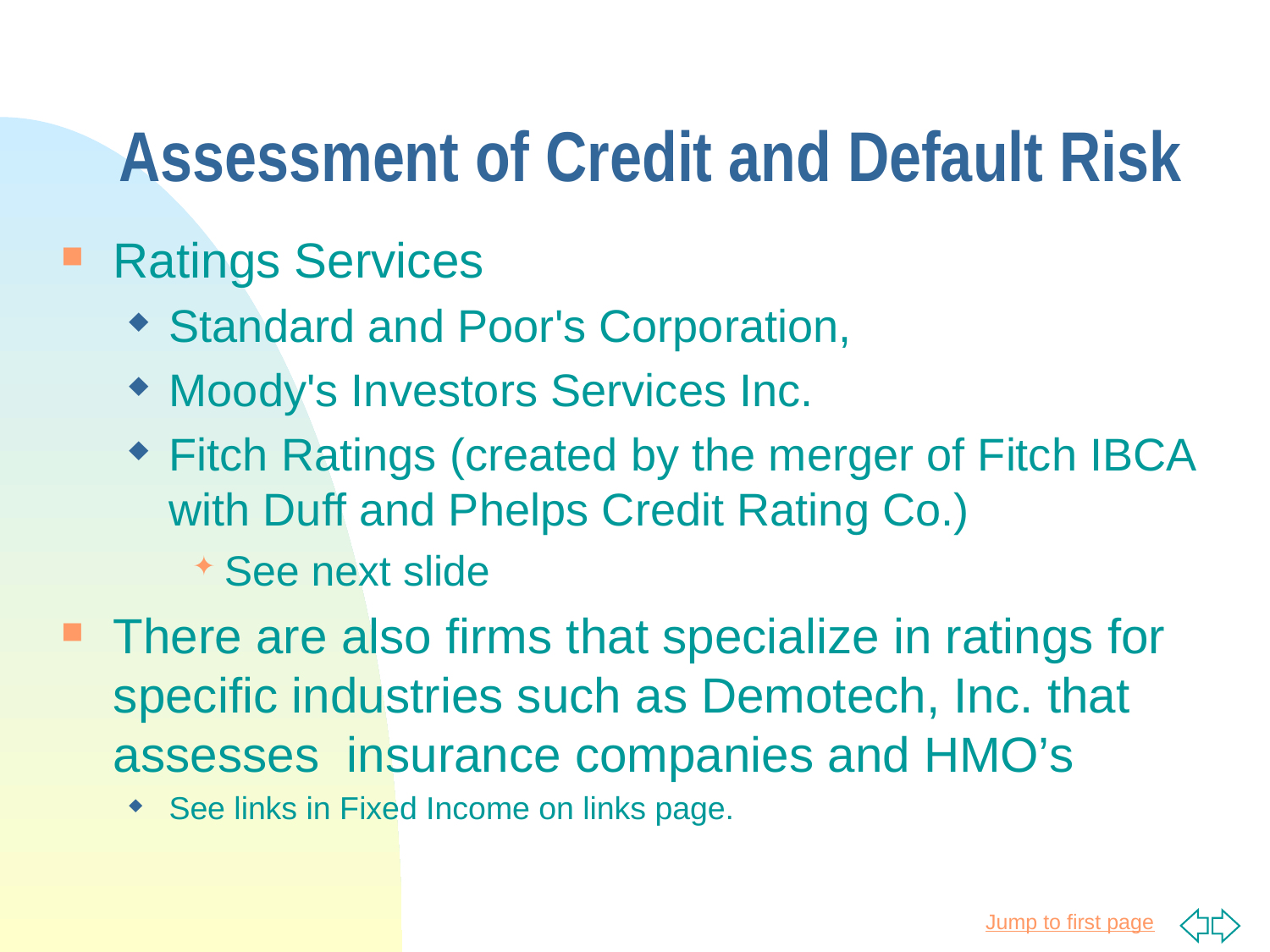

# Assessment of Credit and Default Risk
Ratings Services
Standard and Poor's Corporation,
Moody's Investors Services Inc.
Fitch Ratings (created by the merger of Fitch IBCA with Duff and Phelps Credit Rating Co.)
See next slide
There are also firms that specialize in ratings for specific industries such as Demotech, Inc. that assesses  insurance companies and HMO’s
See links in Fixed Income on links page.